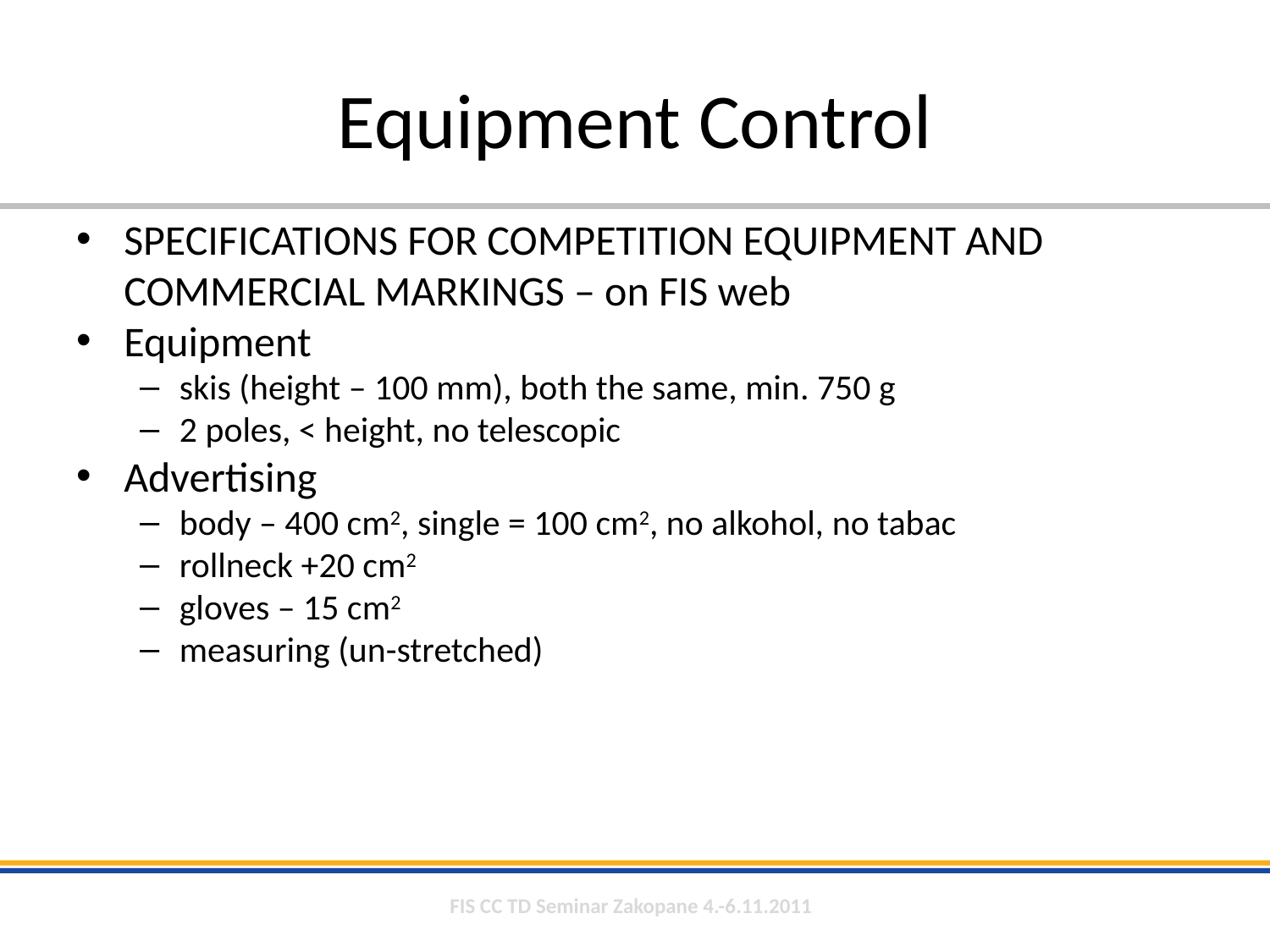

# Equipment Control
SPECIFICATIONS FOR COMPETITION EQUIPMENT AND COMMERCIAL MARKINGS – on FIS web
Equipment
skis (height – 100 mm), both the same, min. 750 g
2 poles, < height, no telescopic
Advertising
body – 400 cm2, single = 100 cm2, no alkohol, no tabac
rollneck +20 cm2
gloves – 15 cm2
measuring (un-stretched)